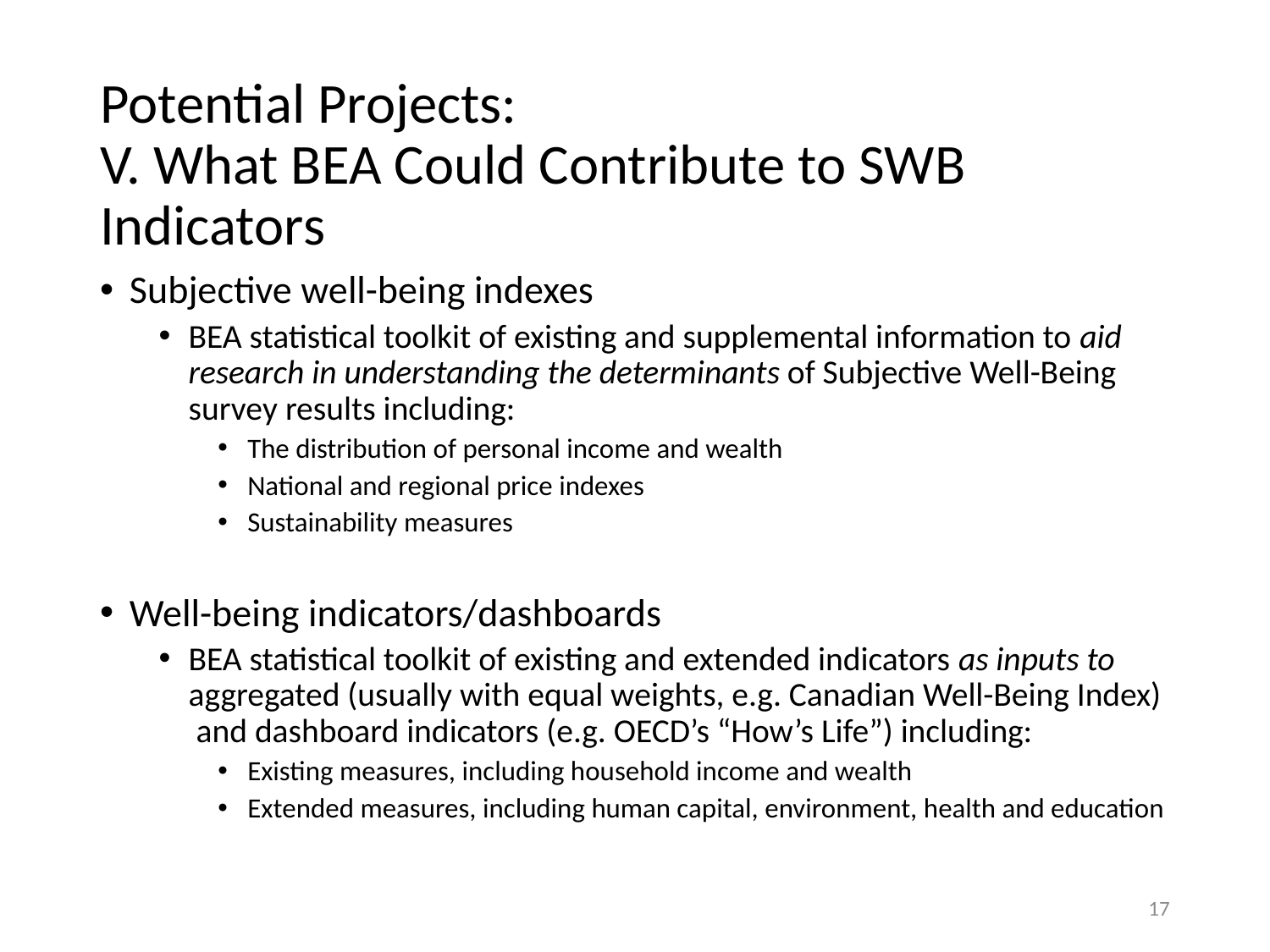

# Potential Projects: V. What BEA Could Contribute to SWB Indicators
Subjective well-being indexes
BEA statistical toolkit of existing and supplemental information to aid research in understanding the determinants of Subjective Well-Being survey results including:
The distribution of personal income and wealth
National and regional price indexes
Sustainability measures

Well-being indicators/dashboards
BEA statistical toolkit of existing and extended indicators as inputs to aggregated (usually with equal weights, e.g. Canadian Well-Being Index)  and dashboard indicators (e.g. OECD’s “How’s Life”) including:
Existing measures, including household income and wealth
Extended measures, including human capital, environment, health and education

17